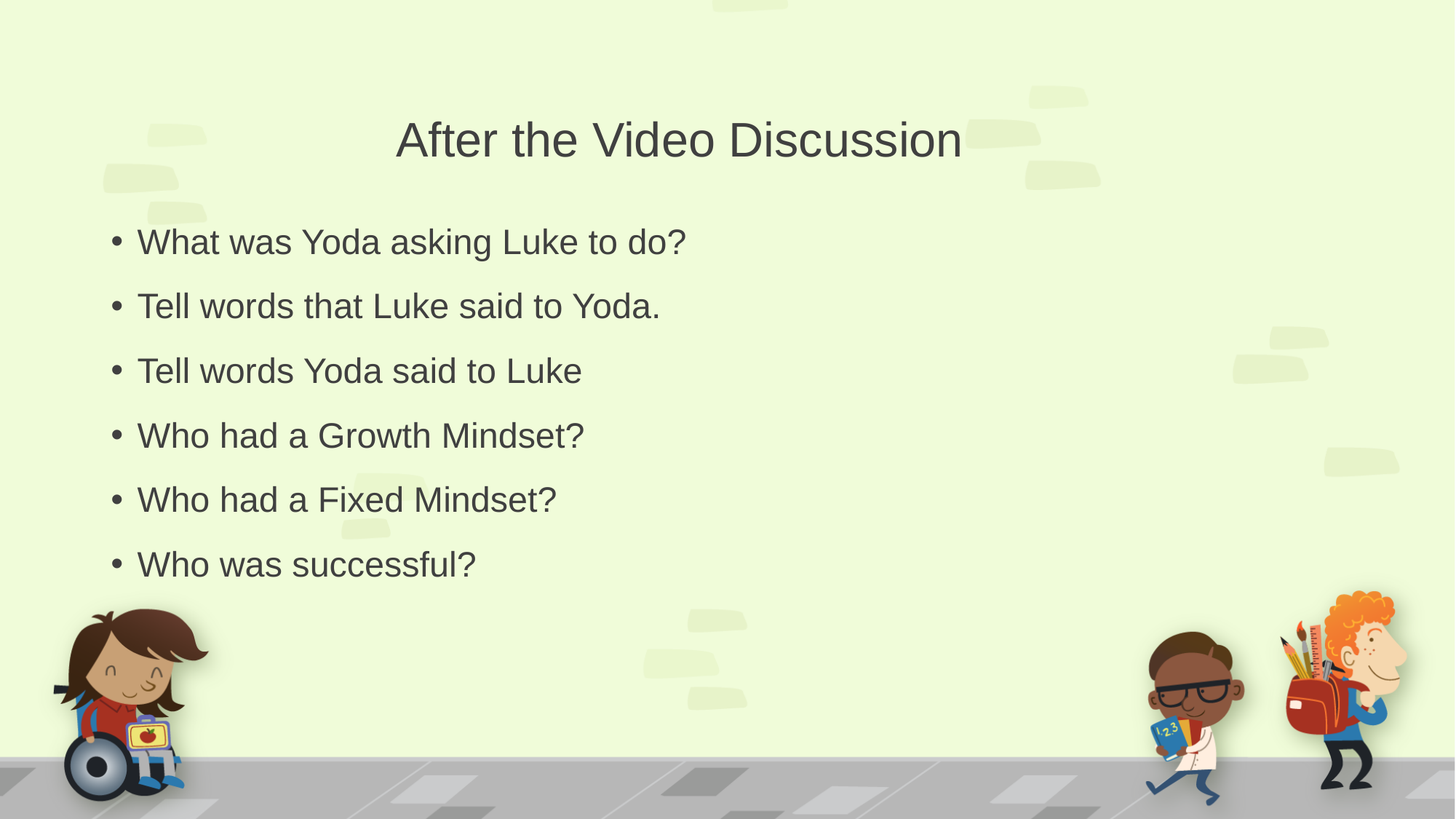

# After the Video Discussion
What was Yoda asking Luke to do?
Tell words that Luke said to Yoda.
Tell words Yoda said to Luke
Who had a Growth Mindset?
Who had a Fixed Mindset?
Who was successful?